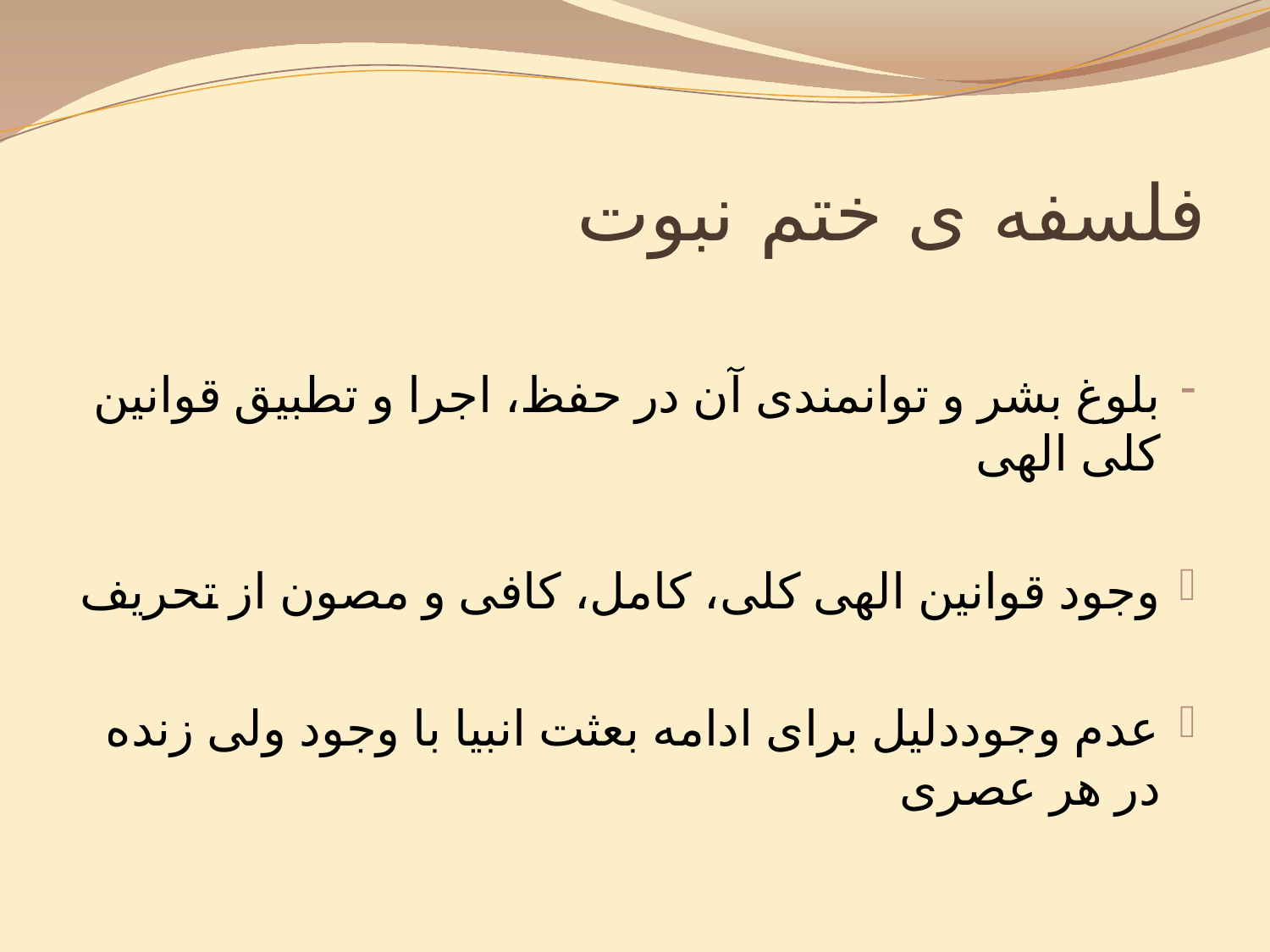

# فلسفه ی ختم نبوت
بلوغ بشر و توانمندی آن در حفظ، اجرا و تطبیق قوانین کلی الهی

وجود قوانین الهی کلی، کامل، کافی و مصون از تحریف

عدم وجوددلیل برای ادامه بعثت انبیا با وجود ولی زنده در هر عصری